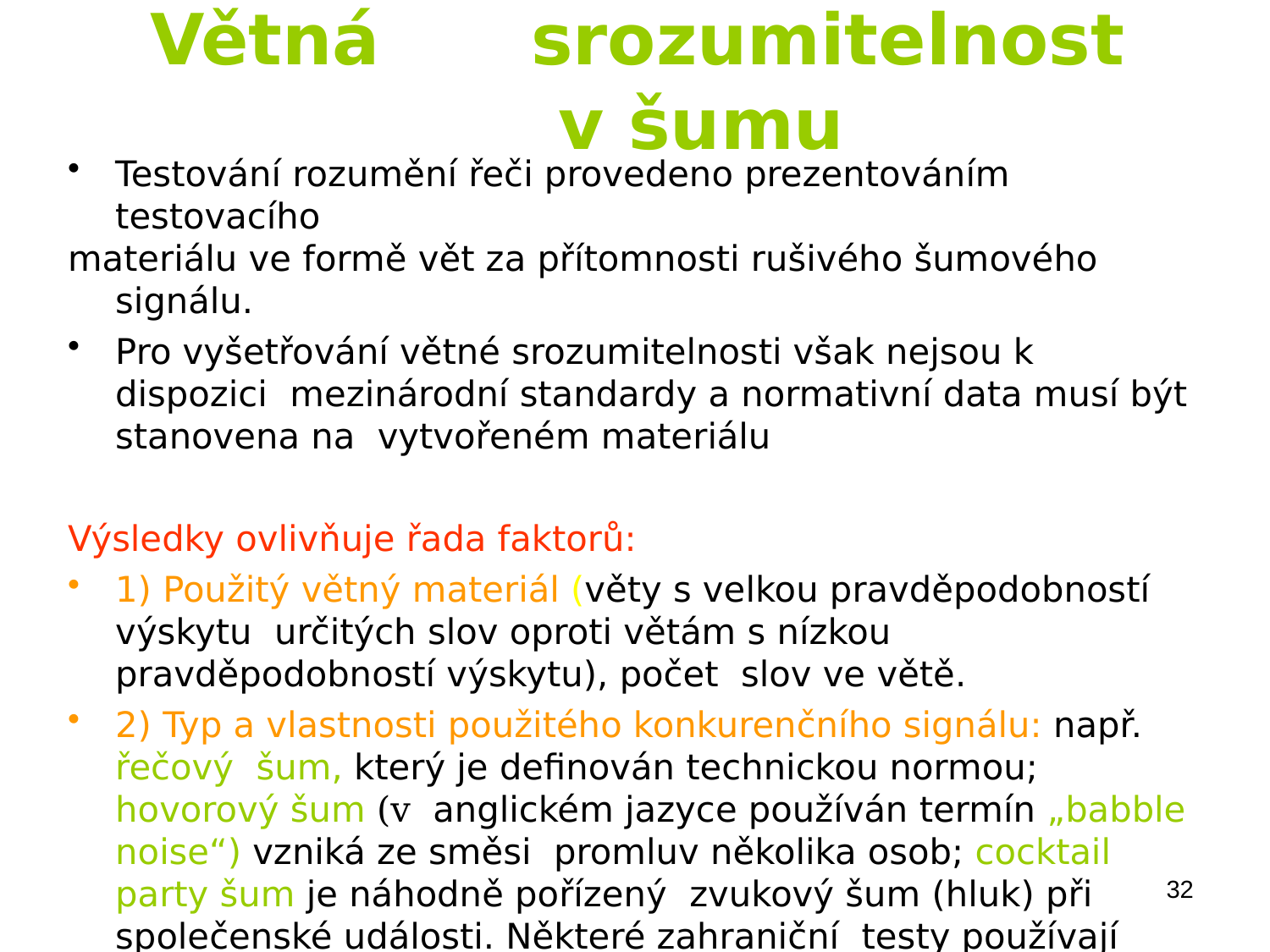

# Větná 	srozumitelnost 	v šumu
Testování rozumění řeči provedeno prezentováním testovacího
materiálu ve formě vět za přítomnosti rušivého šumového signálu.
Pro vyšetřování větné srozumitelnosti však nejsou k dispozici  mezinárodní standardy a normativní data musí být stanovena na  vytvořeném materiálu

Výsledky ovlivňuje řada faktorů:
1) Použitý větný materiál (věty s velkou pravděpodobností výskytu  určitých slov oproti větám s nízkou pravděpodobností výskytu), počet  slov ve větě.
2) Typ a vlastnosti použitého konkurenčního signálu: např. řečový  šum, který je definován technickou normou; hovorový šum (v  anglickém jazyce používán termín „babble noise“) vzniká ze směsi  promluv několika osob; cocktail party šum je náhodně pořízený  zvukový šum (hluk) při společenské události. Některé zahraniční  testy používají ustálené technické šumy - bílý šum, růžový šum.
32